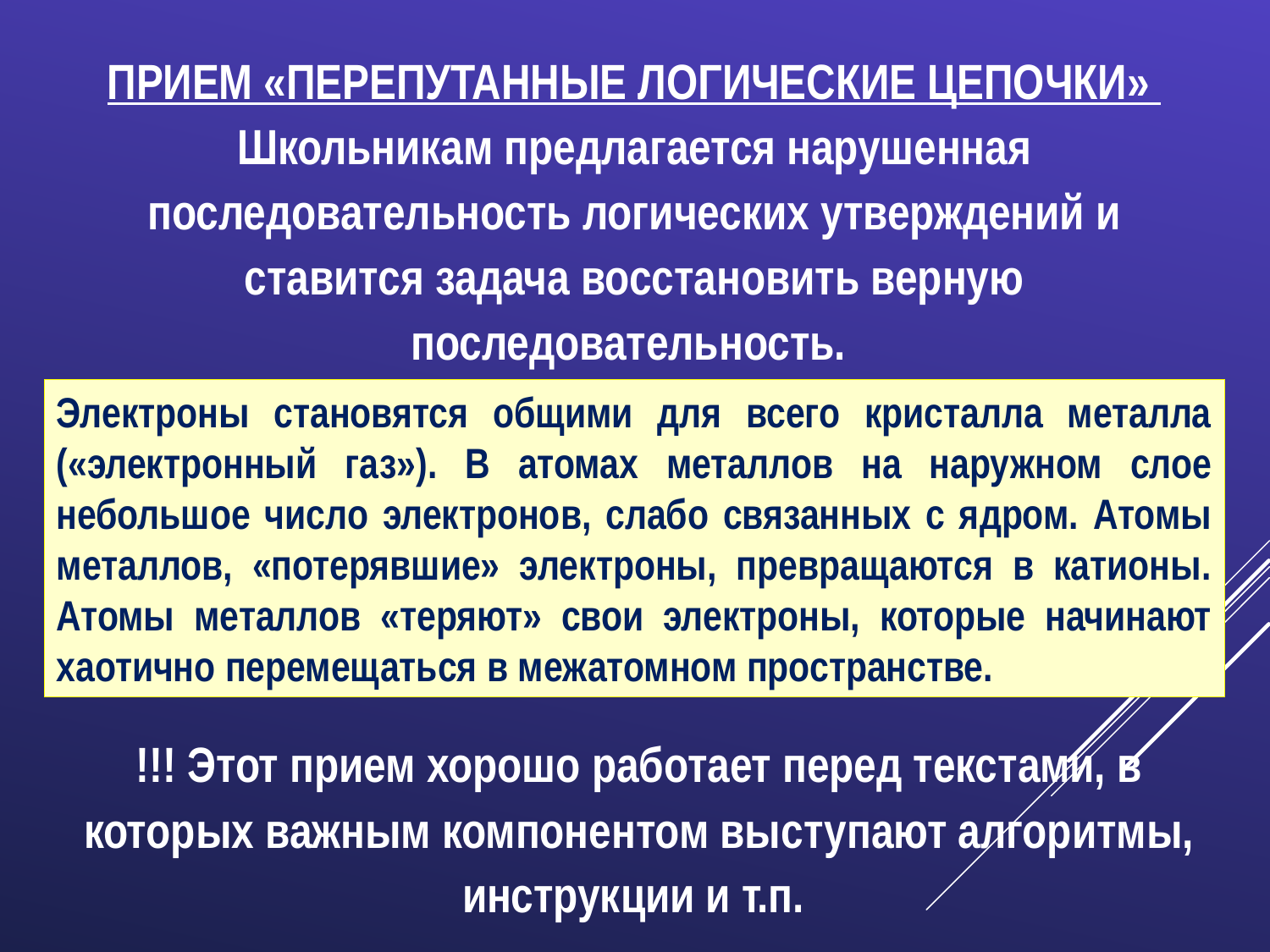

ПРИЕМ «ПЕРЕПУТАННЫЕ ЛОГИЧЕСКИЕ ЦЕПОЧКИ»
Школьникам предлагается нарушенная последовательность логических утверждений и ставится задача восстановить верную последовательность.
Электроны становятся общими для всего кристалла металла («электронный газ»). В атомах металлов на наружном слое небольшое число электронов, слабо связанных с ядром. Атомы металлов, «потерявшие» электроны, превращаются в катионы. Атомы металлов «теряют» свои электроны, которые начинают хаотично перемещаться в межатомном пространстве.
!!! Этот прием хорошо работает перед текстами, в которых важным компонентом выступают алгоритмы, инструкции и т.п.